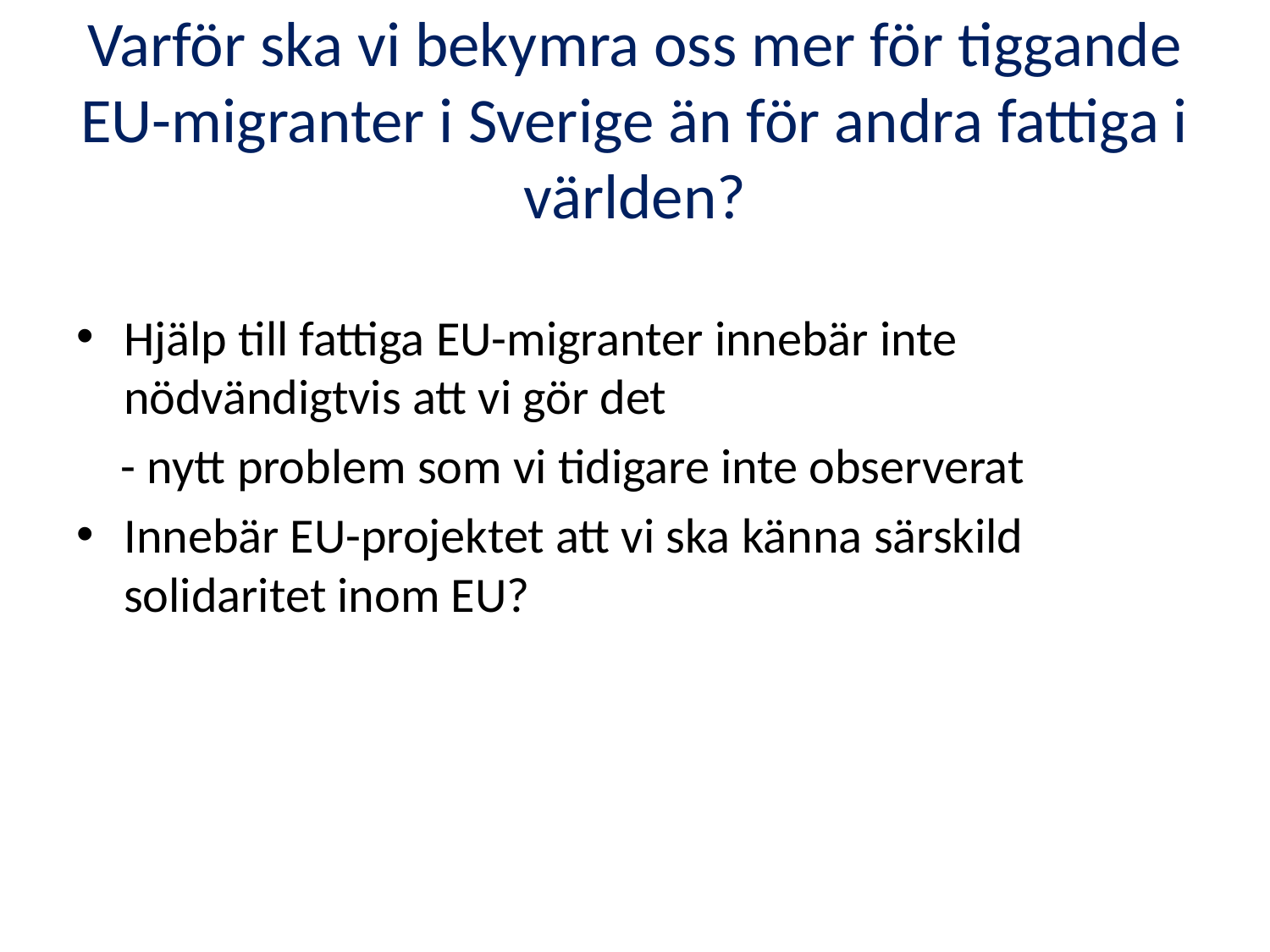

# Varför ska vi bekymra oss mer för tiggande EU-migranter i Sverige än för andra fattiga i världen?

Hjälp till fattiga EU-migranter innebär inte nödvändigtvis att vi gör det
    - nytt problem som vi tidigare inte observerat
Innebär EU-projektet att vi ska känna särskild solidaritet inom EU?